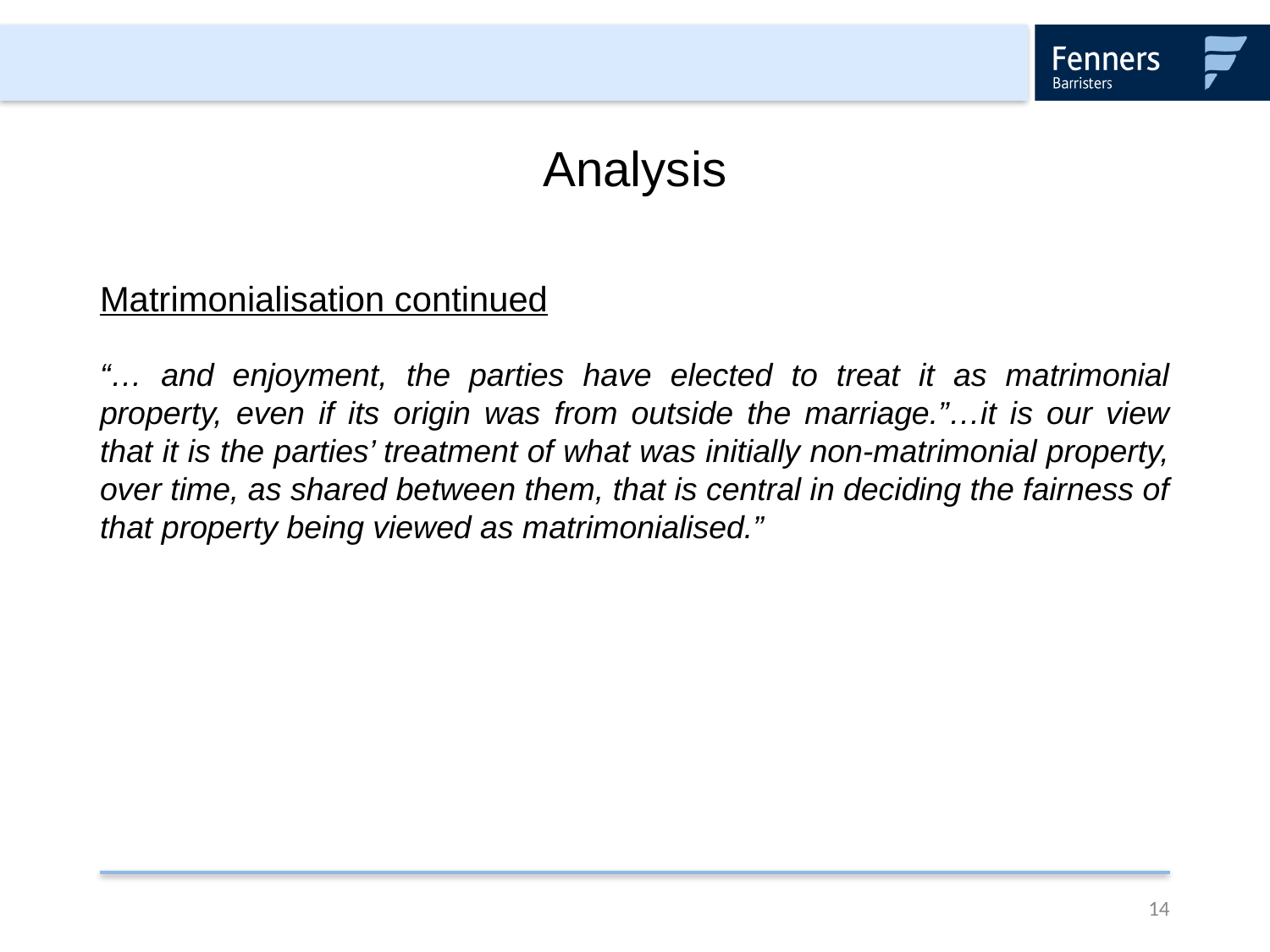

# Analysis
Matrimonialisation continued

“… and enjoyment, the parties have elected to treat it as matrimonial property, even if its origin was from outside the marriage.”…it is our view that it is the parties’ treatment of what was initially non-matrimonial property, over time, as shared between them, that is central in deciding the fairness of that property being viewed as matrimonialised.”

14